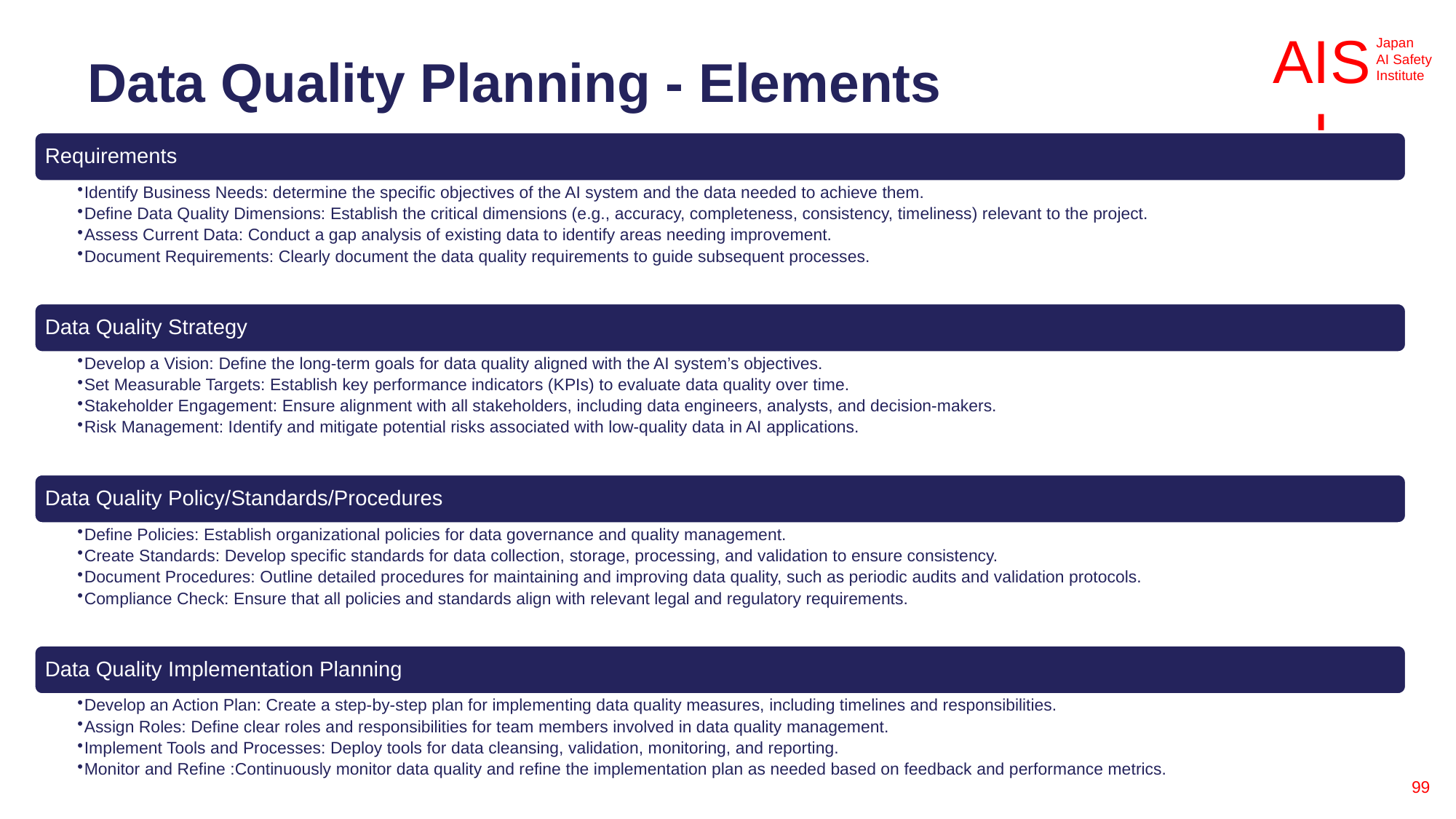

# Data Quality Planning - Elements
Requirements
Identify Business Needs: determine the specific objectives of the AI system and the data needed to achieve them.
Define Data Quality Dimensions: Establish the critical dimensions (e.g., accuracy, completeness, consistency, timeliness) relevant to the project.
Assess Current Data: Conduct a gap analysis of existing data to identify areas needing improvement.
Document Requirements: Clearly document the data quality requirements to guide subsequent processes.
Data Quality Strategy
Develop a Vision: Define the long-term goals for data quality aligned with the AI system’s objectives.
Set Measurable Targets: Establish key performance indicators (KPIs) to evaluate data quality over time.
Stakeholder Engagement: Ensure alignment with all stakeholders, including data engineers, analysts, and decision-makers.
Risk Management: Identify and mitigate potential risks associated with low-quality data in AI applications.
Data Quality Policy/Standards/Procedures
Define Policies: Establish organizational policies for data governance and quality management.
Create Standards: Develop specific standards for data collection, storage, processing, and validation to ensure consistency.
Document Procedures: Outline detailed procedures for maintaining and improving data quality, such as periodic audits and validation protocols.
Compliance Check: Ensure that all policies and standards align with relevant legal and regulatory requirements.
Data Quality Implementation Planning
Develop an Action Plan: Create a step-by-step plan for implementing data quality measures, including timelines and responsibilities.
Assign Roles: Define clear roles and responsibilities for team members involved in data quality management.
Implement Tools and Processes: Deploy tools for data cleansing, validation, monitoring, and reporting.
Monitor and Refine :Continuously monitor data quality and refine the implementation plan as needed based on feedback and performance metrics.
99